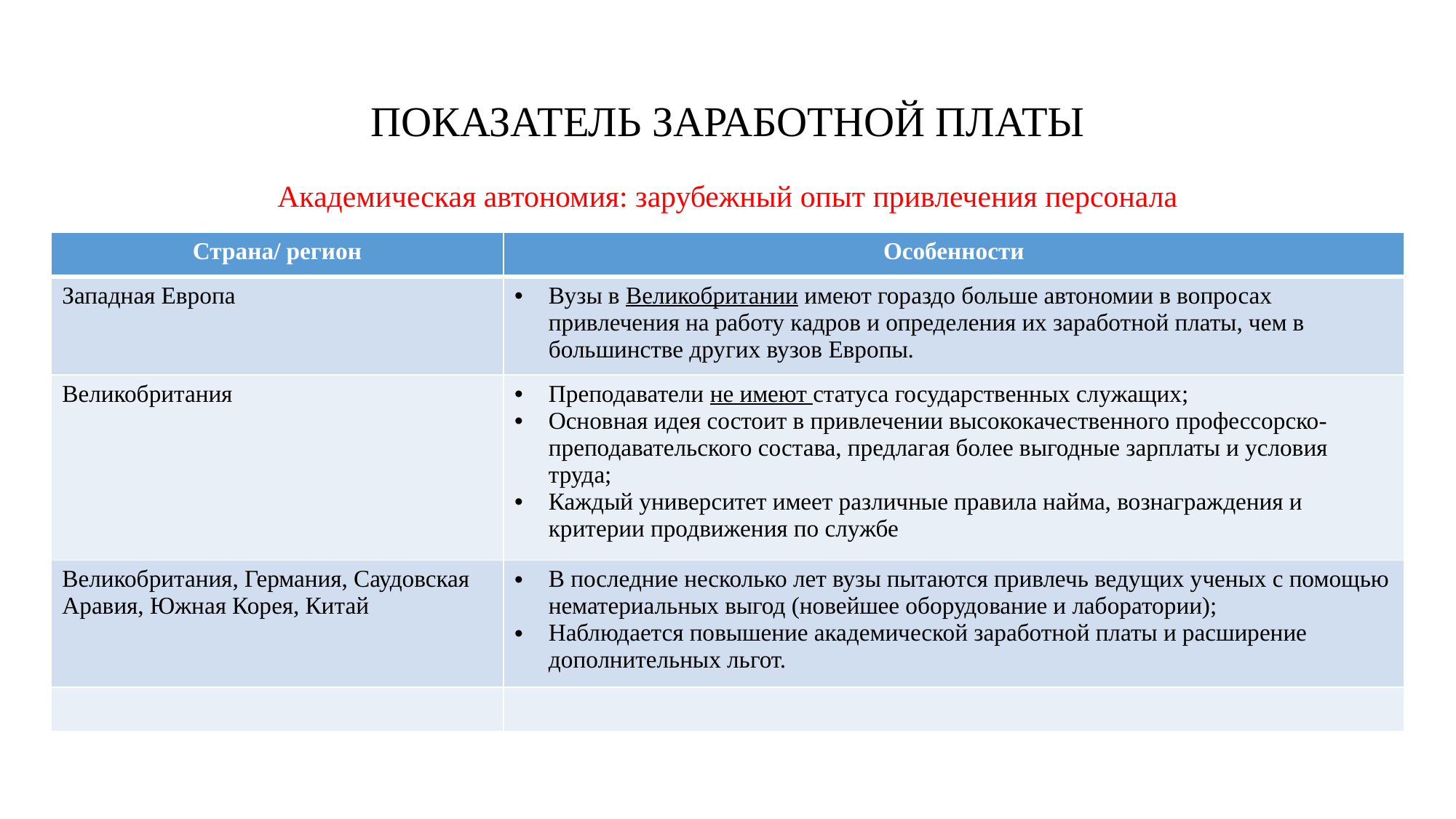

# ПОКАЗАТЕЛЬ ЗАРАБОТНОЙ ПЛАТЫ
Академическая автономия: зарубежный опыт привлечения персонала
| Страна/ регион | Особенности |
| --- | --- |
| Западная Европа | Вузы в Великобритании имеют гораздо больше автономии в вопросах привлечения на работу кадров и определения их заработной платы, чем в большинстве других вузов Европы. |
| Великобритания | Преподаватели не имеют статуса государственных служащих; Основная идея состоит в привлечении высококачественного профессорско-преподавательского состава, предлагая более выгодные зарплаты и условия труда; Каждый университет имеет различные правила найма, вознаграждения и критерии продвижения по службе |
| Великобритания, Германия, Саудовская Аравия, Южная Корея, Китай | В последние несколько лет вузы пытаются привлечь ведущих ученых с помощью нематериальных выгод (новейшее оборудование и лаборатории); Наблюдается повышение академической заработной платы и расширение дополнительных льгот. |
|  |  |